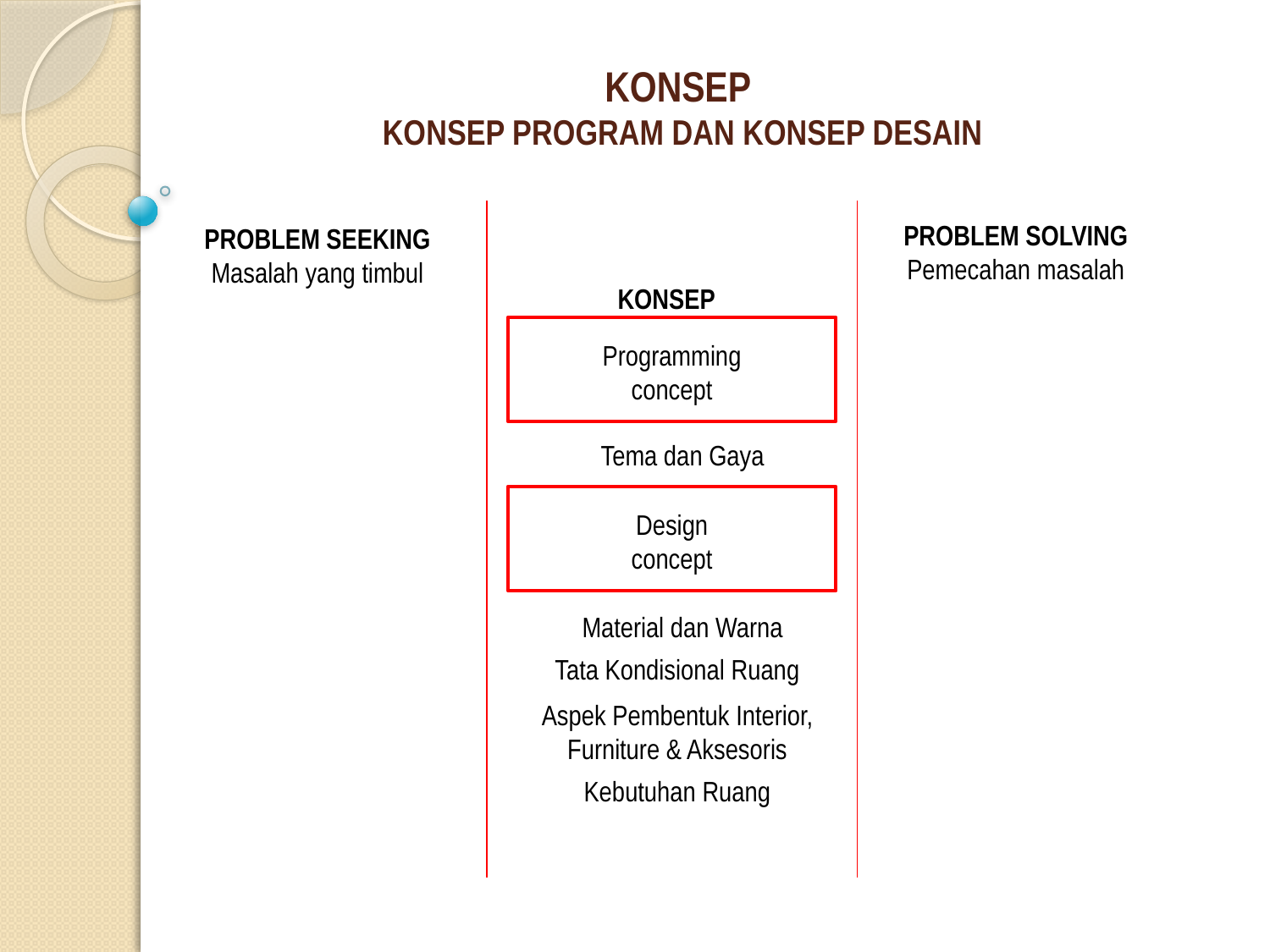

KONSEP
KONSEP PROGRAM DAN KONSEP DESAIN
PROBLEM SOLVING
Pemecahan masalah
PROBLEM SEEKING
Masalah yang timbul
KONSEP

Programming
concept
Tema dan Gaya

Design
concept
Material dan Warna
Tata Kondisional Ruang
Aspek Pembentuk Interior, Furniture & Aksesoris
Kebutuhan Ruang